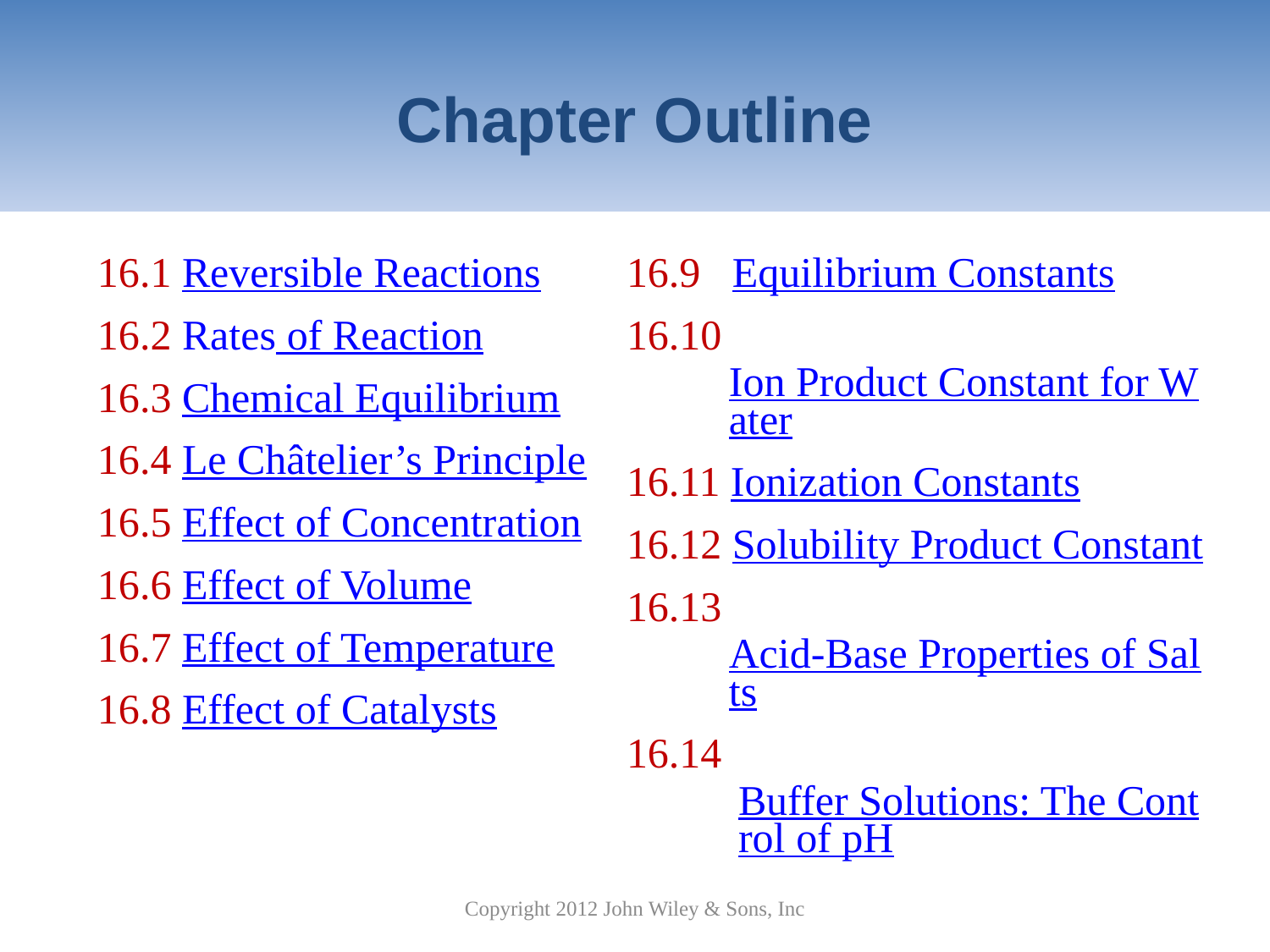

# Chapter Outline
| 16.1 Reversible Reactions 16.2 Rates of Reaction 16.3 Chemical Equilibrium 16.4 Le Châtelier’s Principle 16.5 Effect of Concentration 16.6 Effect of Volume 16.7 Effect of Temperature 16.8 Effect of Catalysts | 16.9 Equilibrium Constants 16.10 Ion Product Constant for Water 16.11 Ionization Constants 16.12 Solubility Product Constant 16.13 Acid-Base Properties of Salts 16.14 Buffer Solutions: The Control of pH |
| --- | --- |
Copyright 2012 John Wiley & Sons, Inc